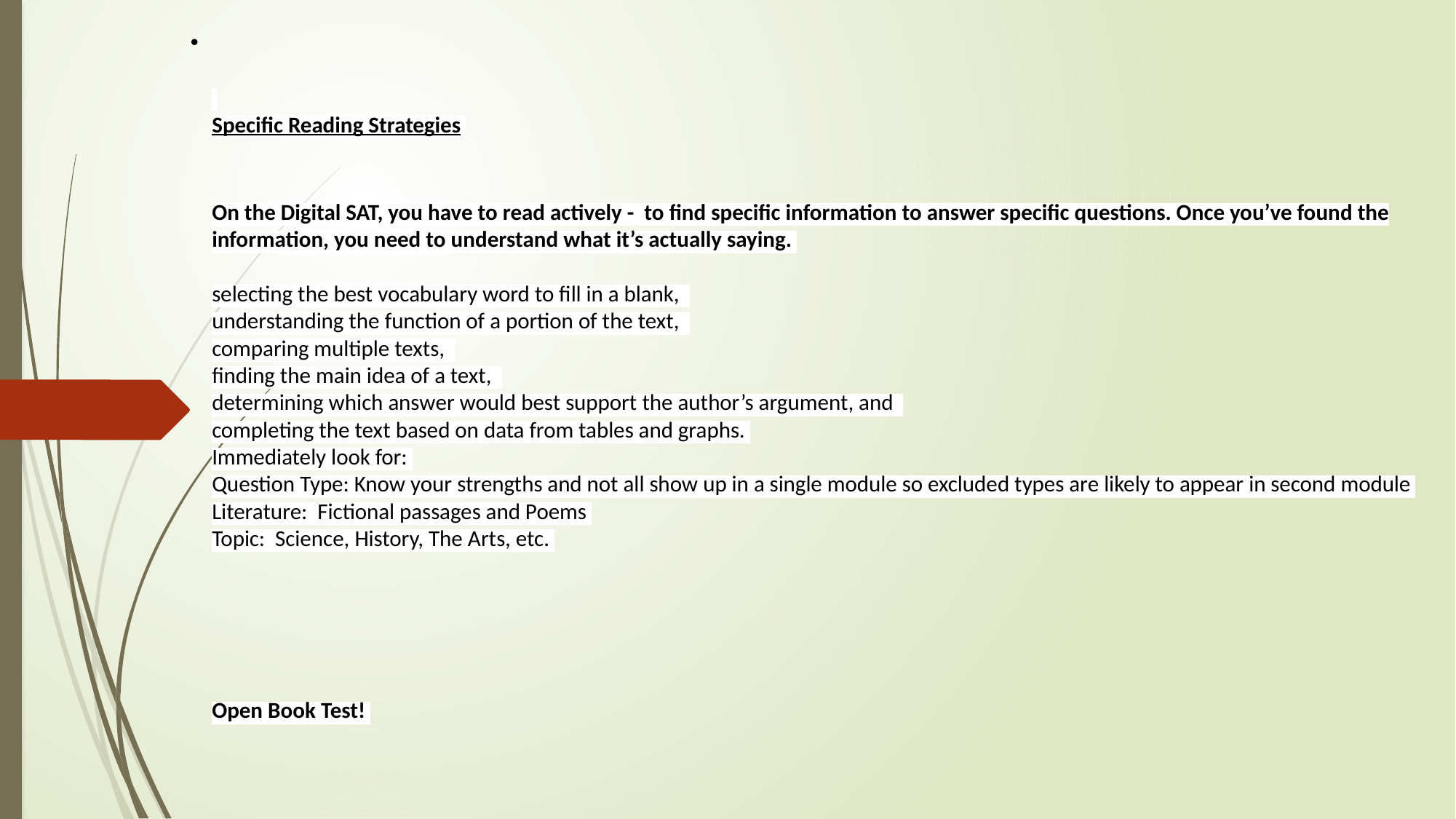

# Specific Reading Strategies  On the Digital SAT, you have to read actively -  to find specific information to answer specific questions. Once you’ve found the information, you need to understand what it’s actually saying.  selecting the best vocabulary word to fill in a blank,   understanding the function of a portion of the text,   comparing multiple texts,   finding the main idea of a text,   determining which answer would best support the author’s argument, and   completing the text based on data from tables and graphs.  Immediately look for:  Question Type: Know your strengths and not all show up in a single module so excluded types are likely to appear in second module  Literature:  Fictional passages and Poems  Topic:  Science, History, The Arts, etc.  Open Book Test!